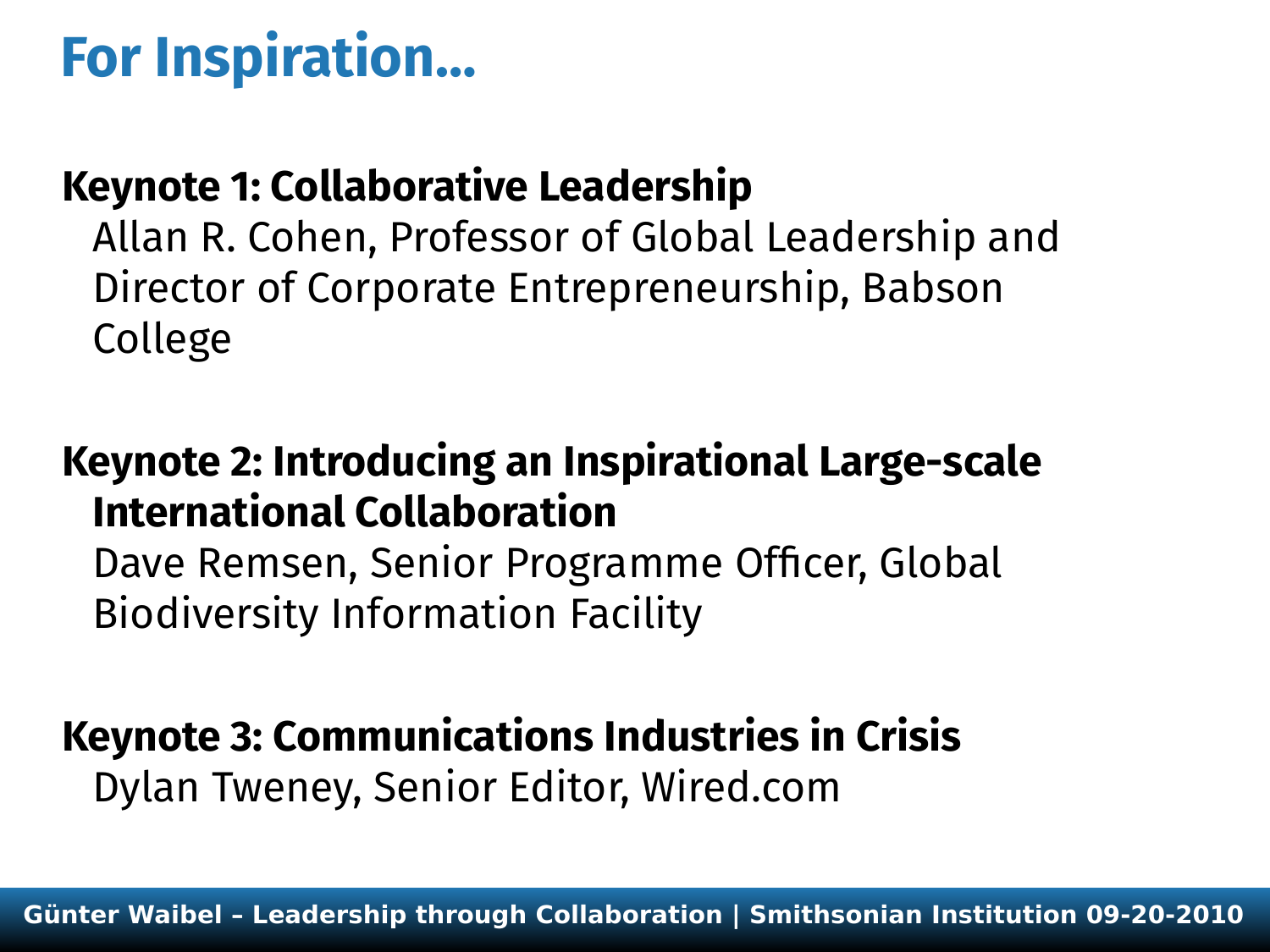

# For Inspiration…
Keynote 1: Collaborative Leadership
Allan R. Cohen, Professor of Global Leadership and Director of Corporate Entrepreneurship, Babson College

Keynote 2: Introducing an Inspirational Large-scale International Collaboration
Dave Remsen, Senior Programme Officer, Global Biodiversity Information Facility

Keynote 3: Communications Industries in Crisis
Dylan Tweney, Senior Editor, Wired.com